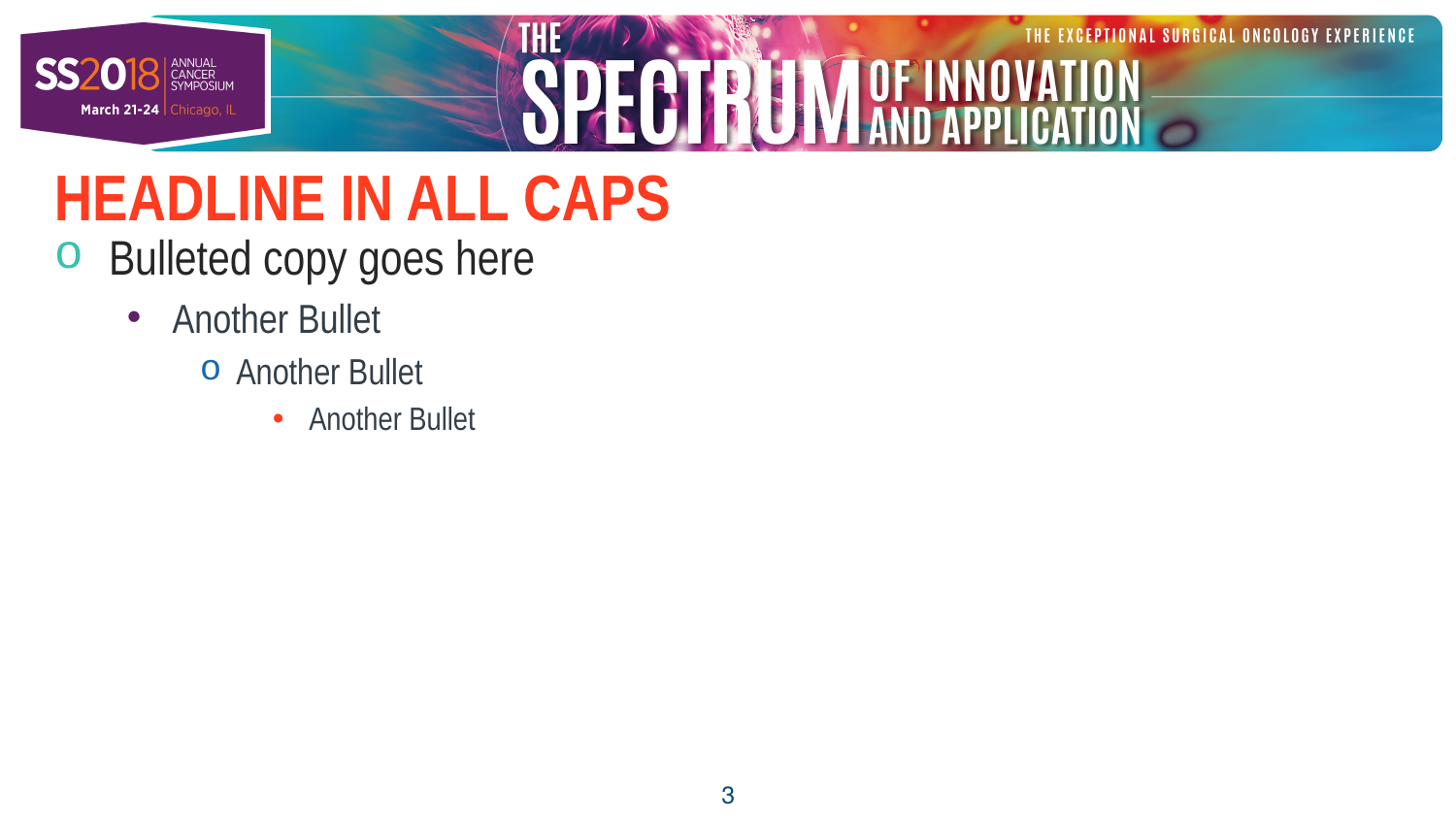

# HEADLINE IN ALL CAPS
Bulleted copy goes here
Another Bullet
Another Bullet
Another Bullet
3